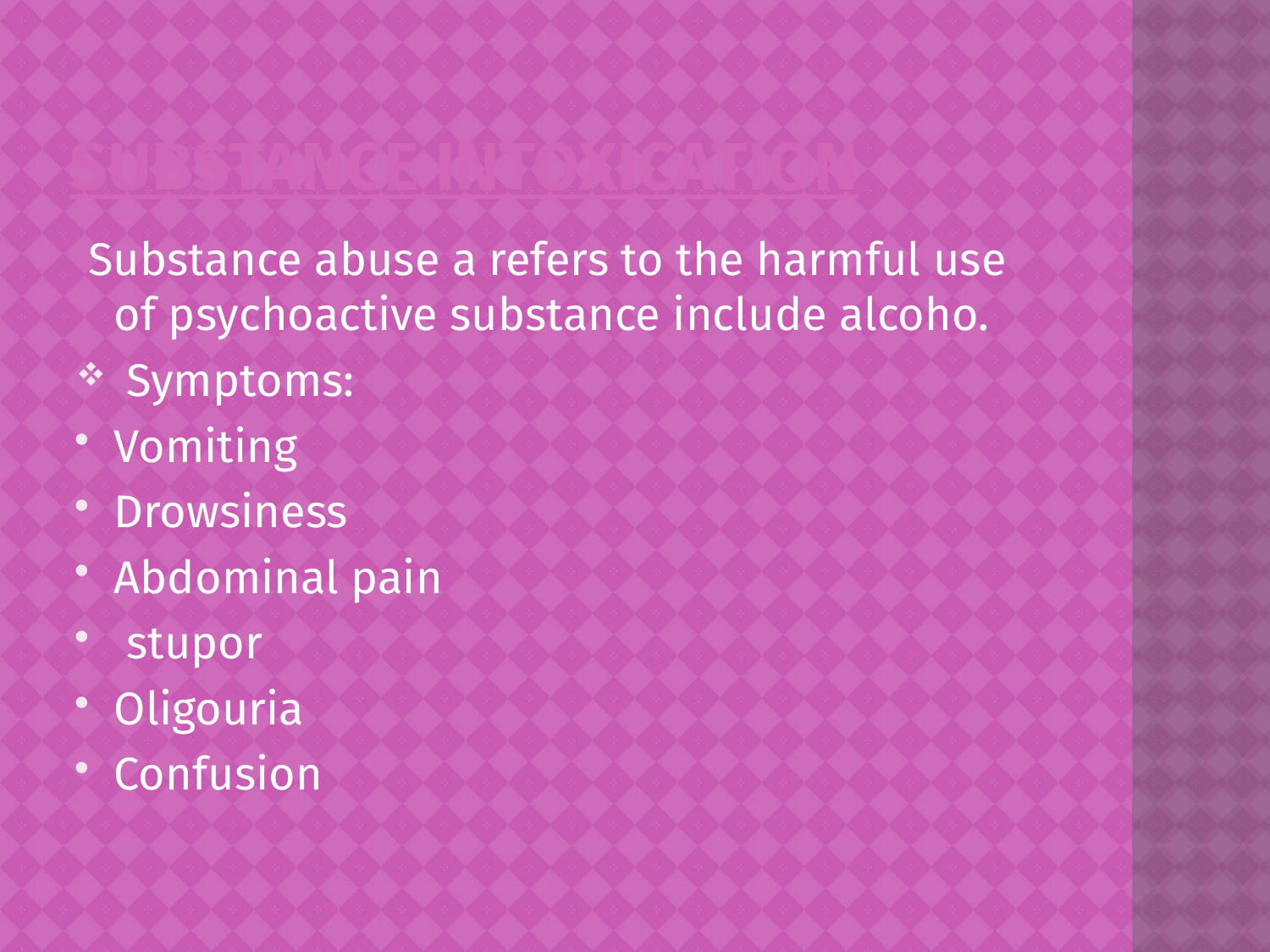

# SUBSTANCE INTOXICATION
 Substance abuse a refers to the harmful use of psychoactive substance include alcoho.
 Symptoms:
Vomiting
Drowsiness
Abdominal pain
 stupor
Oligouria
Confusion